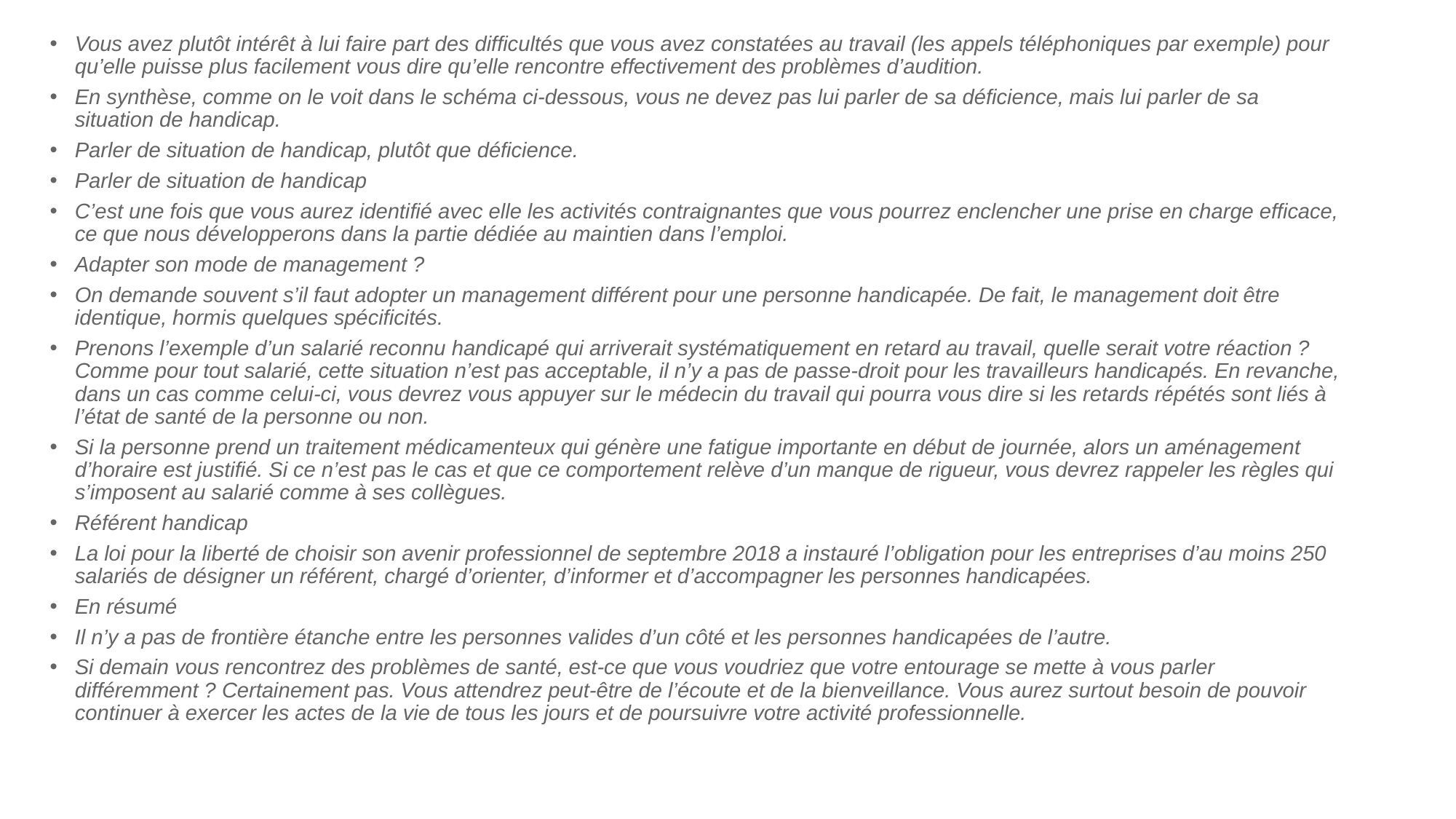

Vous avez plutôt intérêt à lui faire part des difficultés que vous avez constatées au travail (les appels téléphoniques par exemple) pour qu’elle puisse plus facilement vous dire qu’elle rencontre effectivement des problèmes d’audition.
En synthèse, comme on le voit dans le schéma ci-dessous, vous ne devez pas lui parler de sa déficience, mais lui parler de sa situation de handicap.
Parler de situation de handicap, plutôt que déficience.
Parler de situation de handicap
C’est une fois que vous aurez identifié avec elle les activités contraignantes que vous pourrez enclencher une prise en charge efficace, ce que nous développerons dans la partie dédiée au maintien dans l’emploi.
Adapter son mode de management ?
On demande souvent s’il faut adopter un management différent pour une personne handicapée. De fait, le management doit être identique, hormis quelques spécificités.
Prenons l’exemple d’un salarié reconnu handicapé qui arriverait systématiquement en retard au travail, quelle serait votre réaction ? Comme pour tout salarié, cette situation n’est pas acceptable, il n’y a pas de passe-droit pour les travailleurs handicapés. En revanche, dans un cas comme celui-ci, vous devrez vous appuyer sur le médecin du travail qui pourra vous dire si les retards répétés sont liés à l’état de santé de la personne ou non.
Si la personne prend un traitement médicamenteux qui génère une fatigue importante en début de journée, alors un aménagement d’horaire est justifié. Si ce n’est pas le cas et que ce comportement relève d’un manque de rigueur, vous devrez rappeler les règles qui s’imposent au salarié comme à ses collègues.
Référent handicap
La loi pour la liberté de choisir son avenir professionnel de septembre 2018 a instauré l’obligation pour les entreprises d’au moins 250 salariés de désigner un référent, chargé d’orienter, d’informer et d’accompagner les personnes handicapées.
En résumé
Il n’y a pas de frontière étanche entre les personnes valides d’un côté et les personnes handicapées de l’autre.
Si demain vous rencontrez des problèmes de santé, est-ce que vous voudriez que votre entourage se mette à vous parler différemment ? Certainement pas. Vous attendrez peut-être de l’écoute et de la bienveillance. Vous aurez surtout besoin de pouvoir continuer à exercer les actes de la vie de tous les jours et de poursuivre votre activité professionnelle.